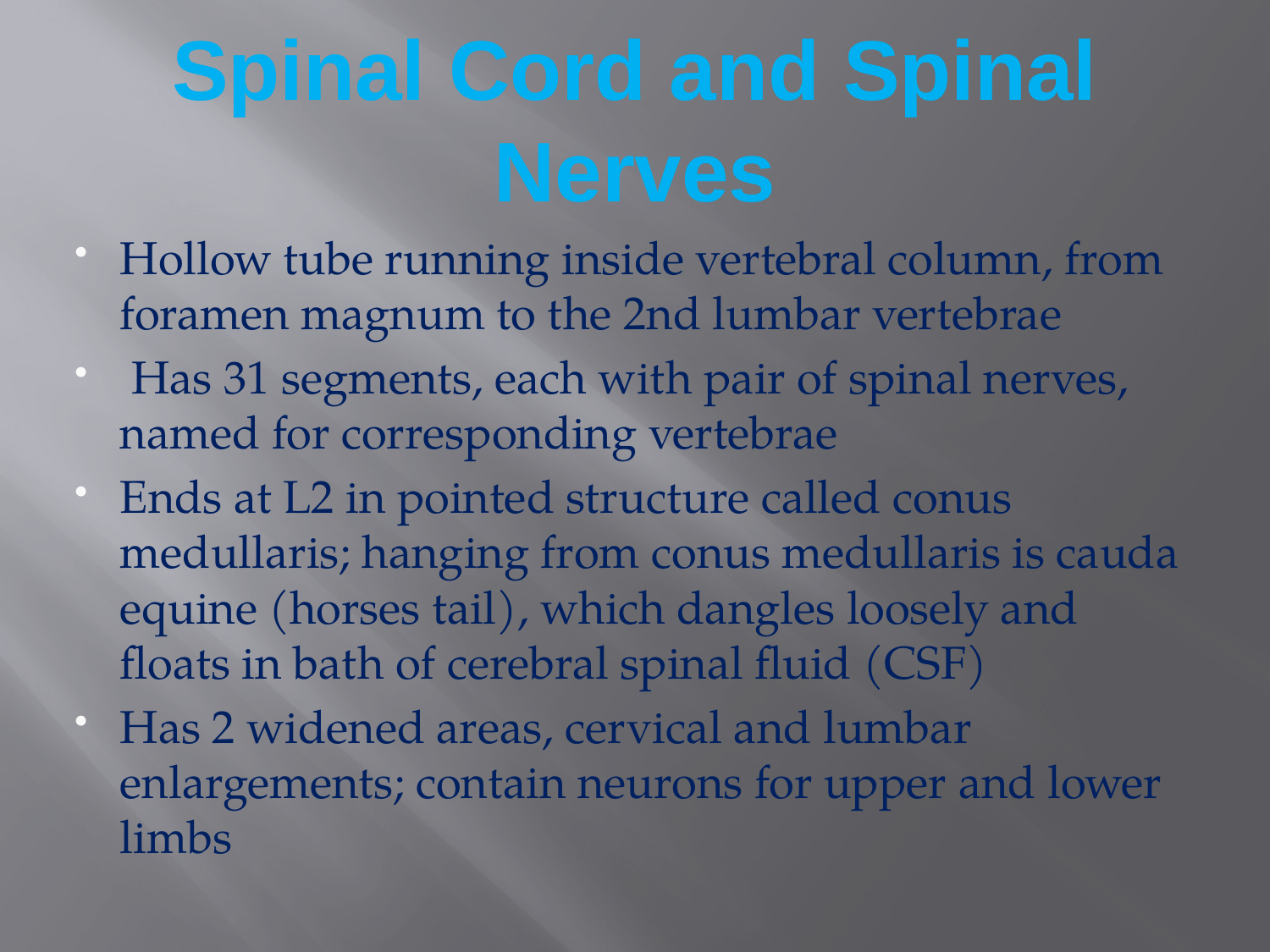

# Spinal Cord and Spinal Nerves
Hollow tube running inside vertebral column, from foramen magnum to the 2nd lumbar vertebrae
 Has 31 segments, each with pair of spinal nerves, named for corresponding vertebrae
Ends at L2 in pointed structure called conus medullaris; hanging from conus medullaris is cauda equine (horses tail), which dangles loosely and floats in bath of cerebral spinal fluid (CSF)
Has 2 widened areas, cervical and lumbar enlargements; contain neurons for upper and lower limbs